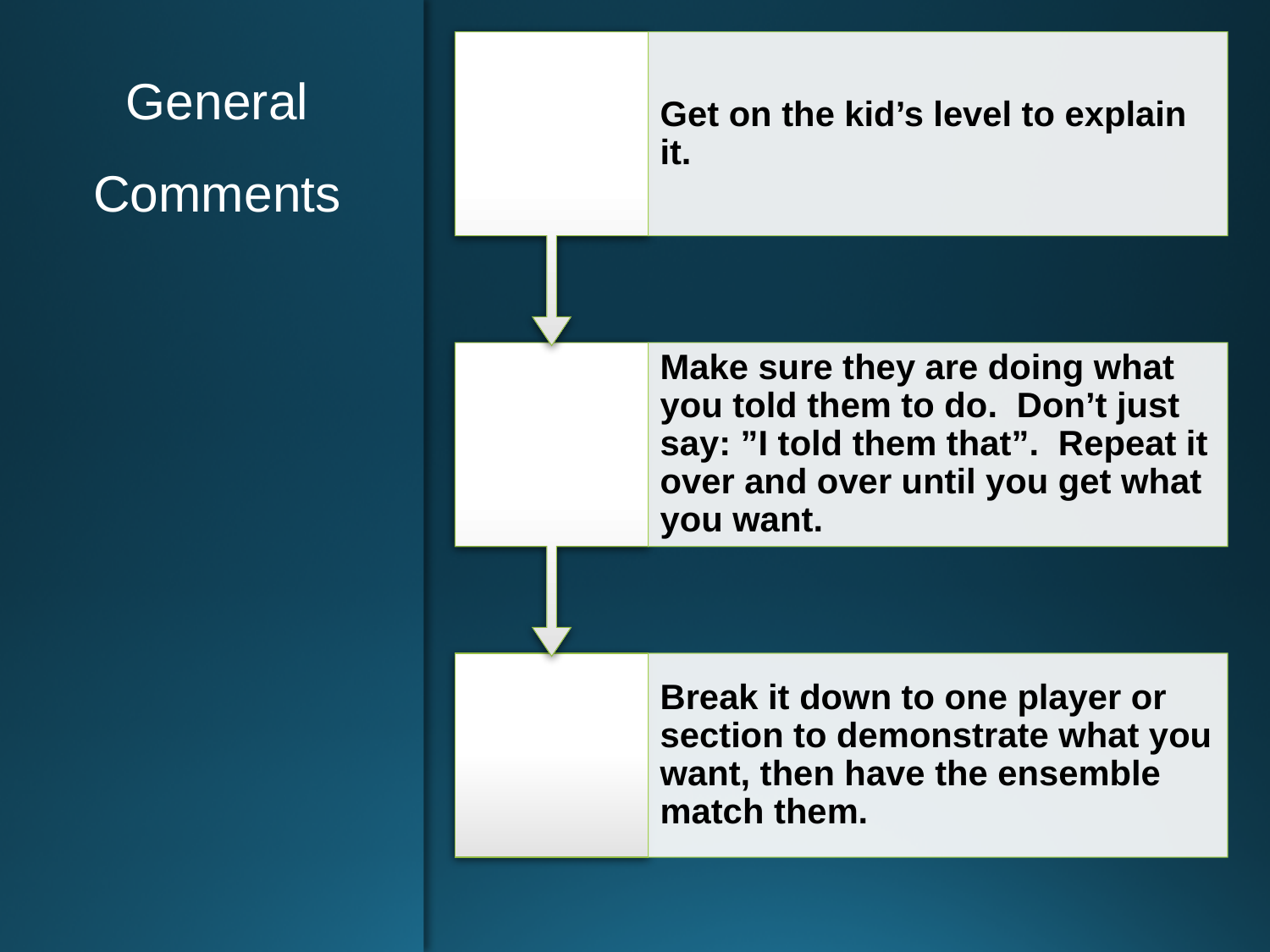

# General Comments

Break it down to one player or section to demonstrate what you want, then have the ensemble match them.

Make sure they are doing what you told them to do.  Don’t just say: ”I told them that”.  Repeat it over and over until you get what you want.

Get on the kid’s level to explain it.